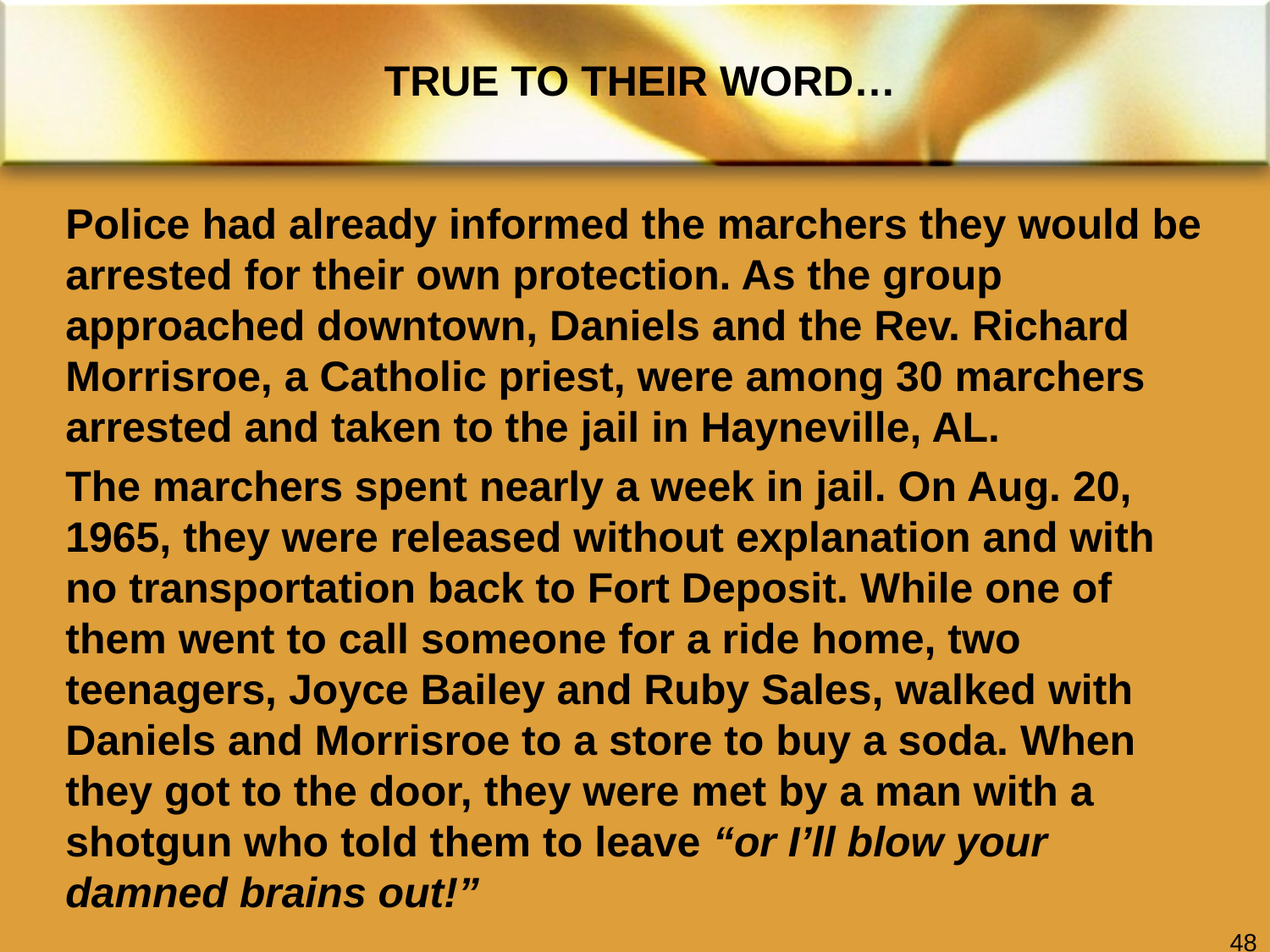

# TRUE TO THEIR WORD…
Police had already informed the marchers they would be arrested for their own protection. As the group approached downtown, Daniels and the Rev. Richard Morrisroe, a Catholic priest, were among 30 marchers arrested and taken to the jail in Hayneville, AL.
The marchers spent nearly a week in jail. On Aug. 20, 1965, they were released without explanation and with no transportation back to Fort Deposit. While one of them went to call someone for a ride home, two teenagers, Joyce Bailey and Ruby Sales, walked with Daniels and Morrisroe to a store to buy a soda. When they got to the door, they were met by a man with a shotgun who told them to leave “or I’ll blow your damned brains out!”
48